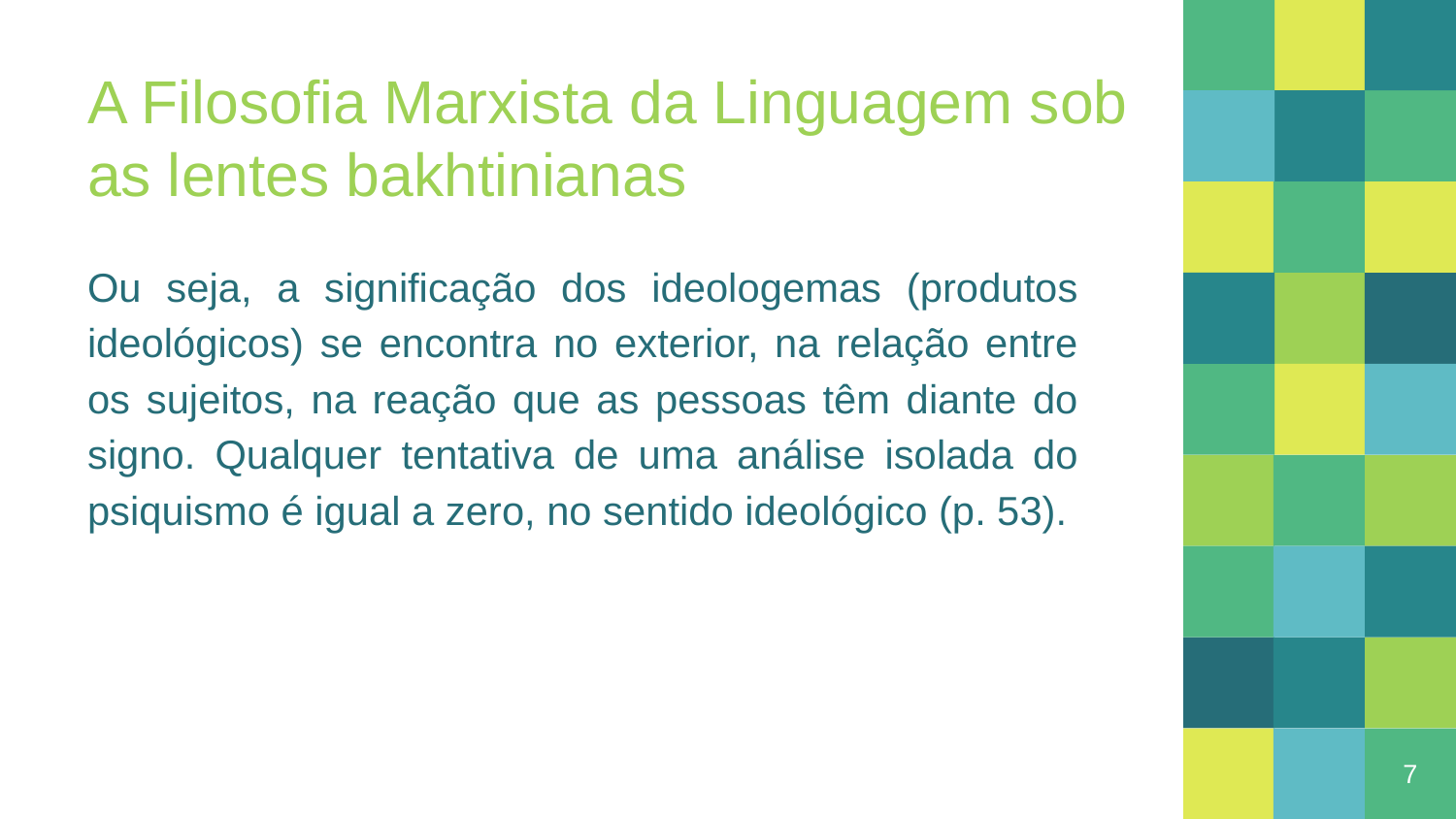

# A Filosofia Marxista da Linguagem sob as lentes bakhtinianas
Ou seja, a significação dos ideologemas (produtos ideológicos) se encontra no exterior, na relação entre os sujeitos, na reação que as pessoas têm diante do signo. Qualquer tentativa de uma análise isolada do psiquismo é igual a zero, no sentido ideológico (p. 53).

7